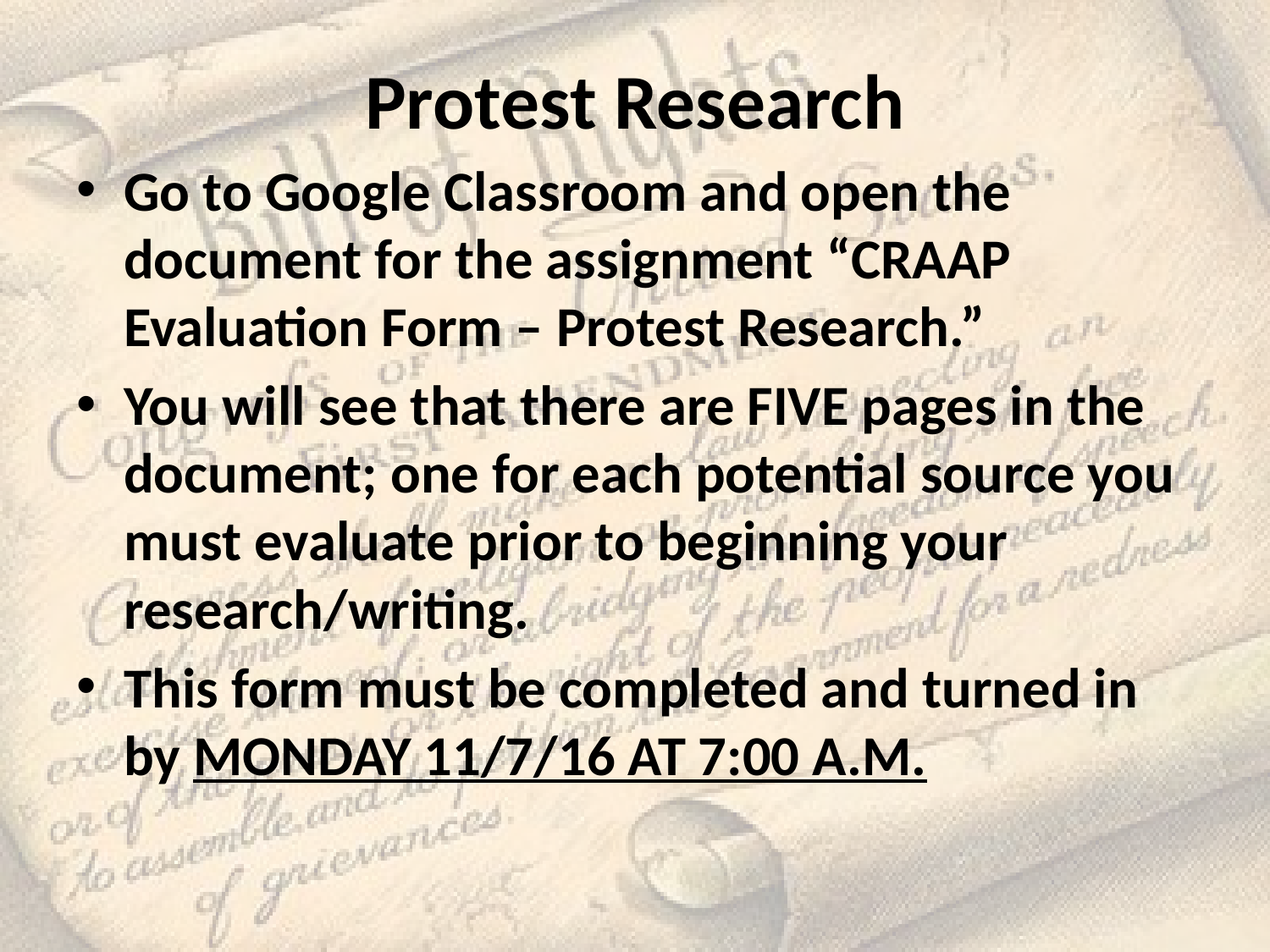

# Protest Research
Go to Google Classroom and open the document for the assignment “CRAAP Evaluation Form – Protest Research.”
You will see that there are FIVE pages in the document; one for each potential source you must evaluate prior to beginning your research/writing.
This form must be completed and turned in by MONDAY 11/7/16 AT 7:00 A.M.